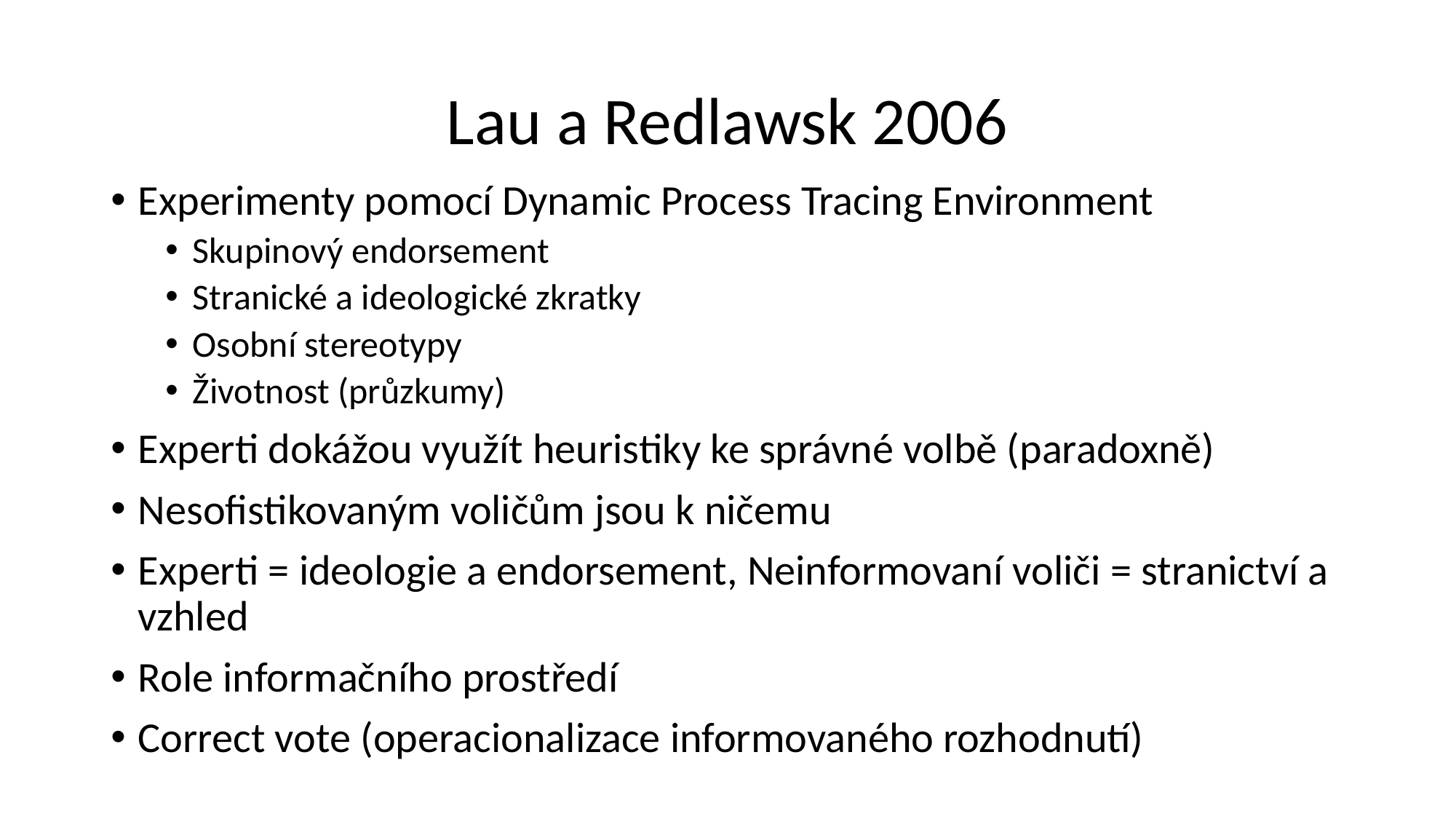

# Lau a Redlawsk 2006
Experimenty pomocí Dynamic Process Tracing Environment
Skupinový endorsement
Stranické a ideologické zkratky
Osobní stereotypy
Životnost (průzkumy)
Experti dokážou využít heuristiky ke správné volbě (paradoxně)
Nesofistikovaným voličům jsou k ničemu
Experti = ideologie a endorsement, Neinformovaní voliči = stranictví a vzhled
Role informačního prostředí
Correct vote (operacionalizace informovaného rozhodnutí)